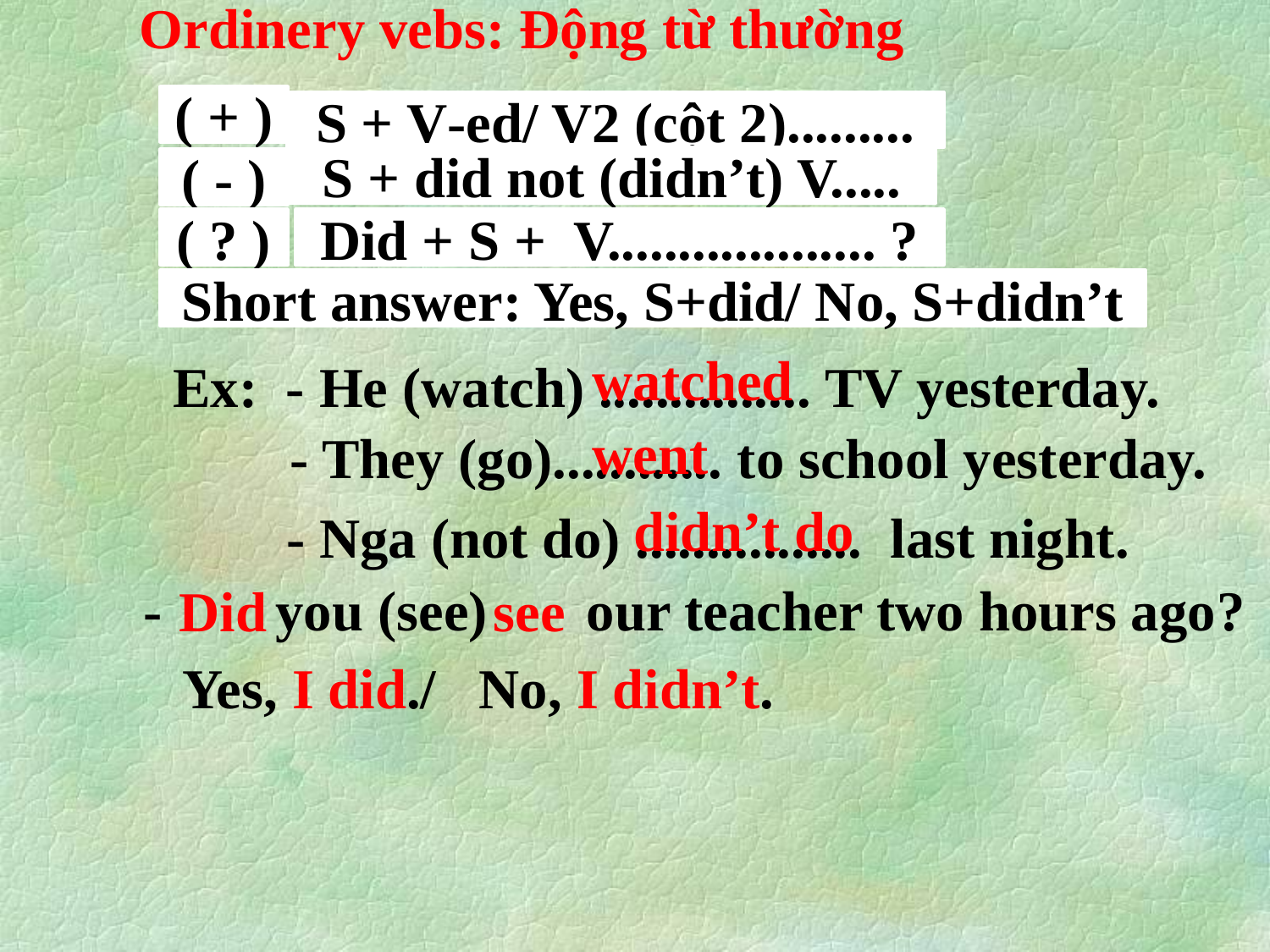

Ordinery vebs: Động từ thường
( + )
S + V-ed/ V2 (cột 2).........
S + did not (didn’t) V.....
( - )
( ? )
Did + S +  V................... ?
Short answer: Yes, S+did/ No, S+didn’t
watched
Ex:  - He (watch) ............... TV yesterday.
went
- They (go)............ to school yesterday.
didn’t do
        - Nga (not do) ................  last night.
     -        you (see)       our teacher two hours ago?
Did                see
   Yes, I did./   No, I didn’t.